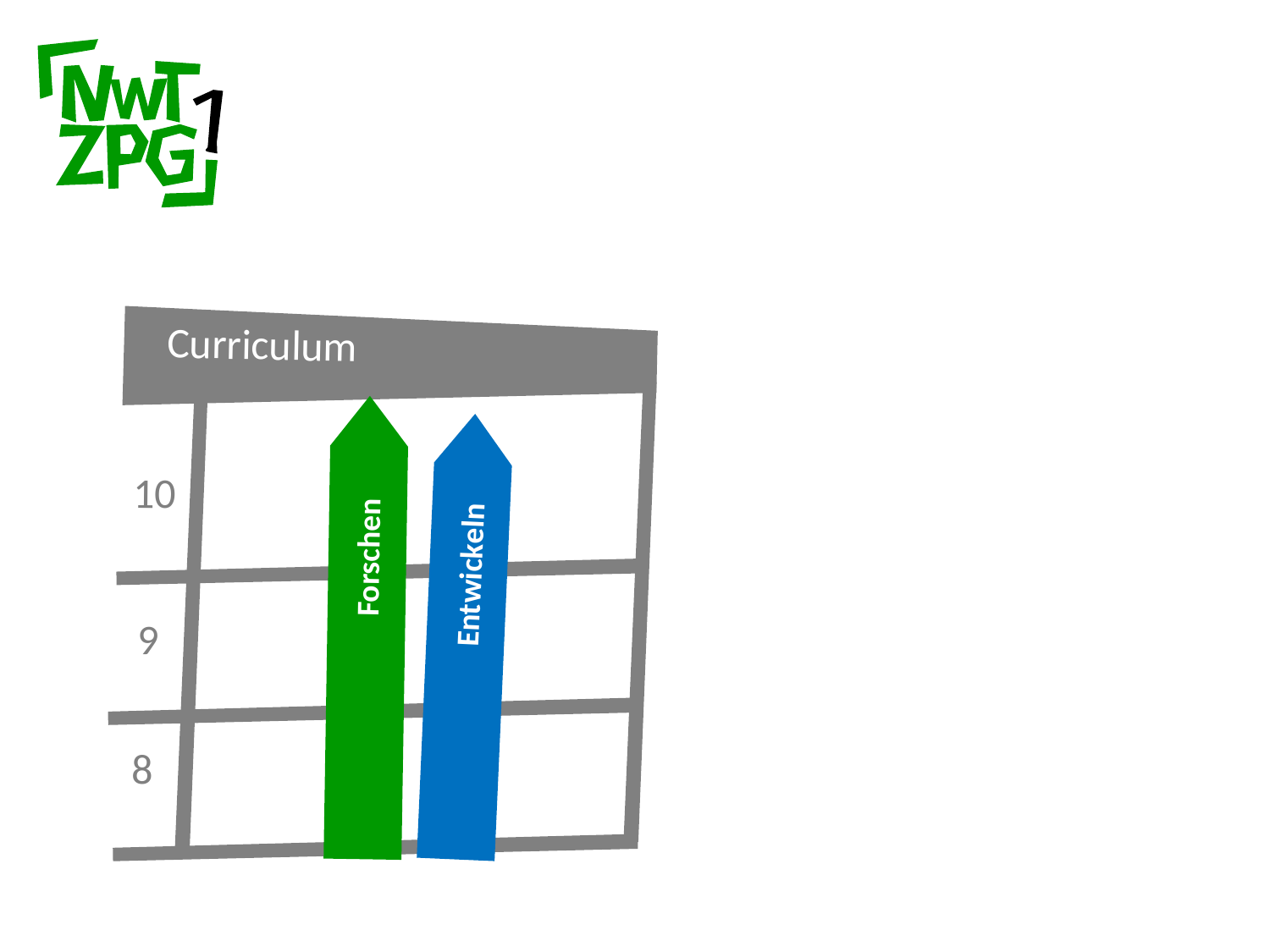

Curriculum

10

9

8

 Refl.

Projektphase

Qualifizierung

Aus-blick
Forschen

Entwickeln

Werkstoffe
Mechanik
Energetik
Elektrik
Informatik